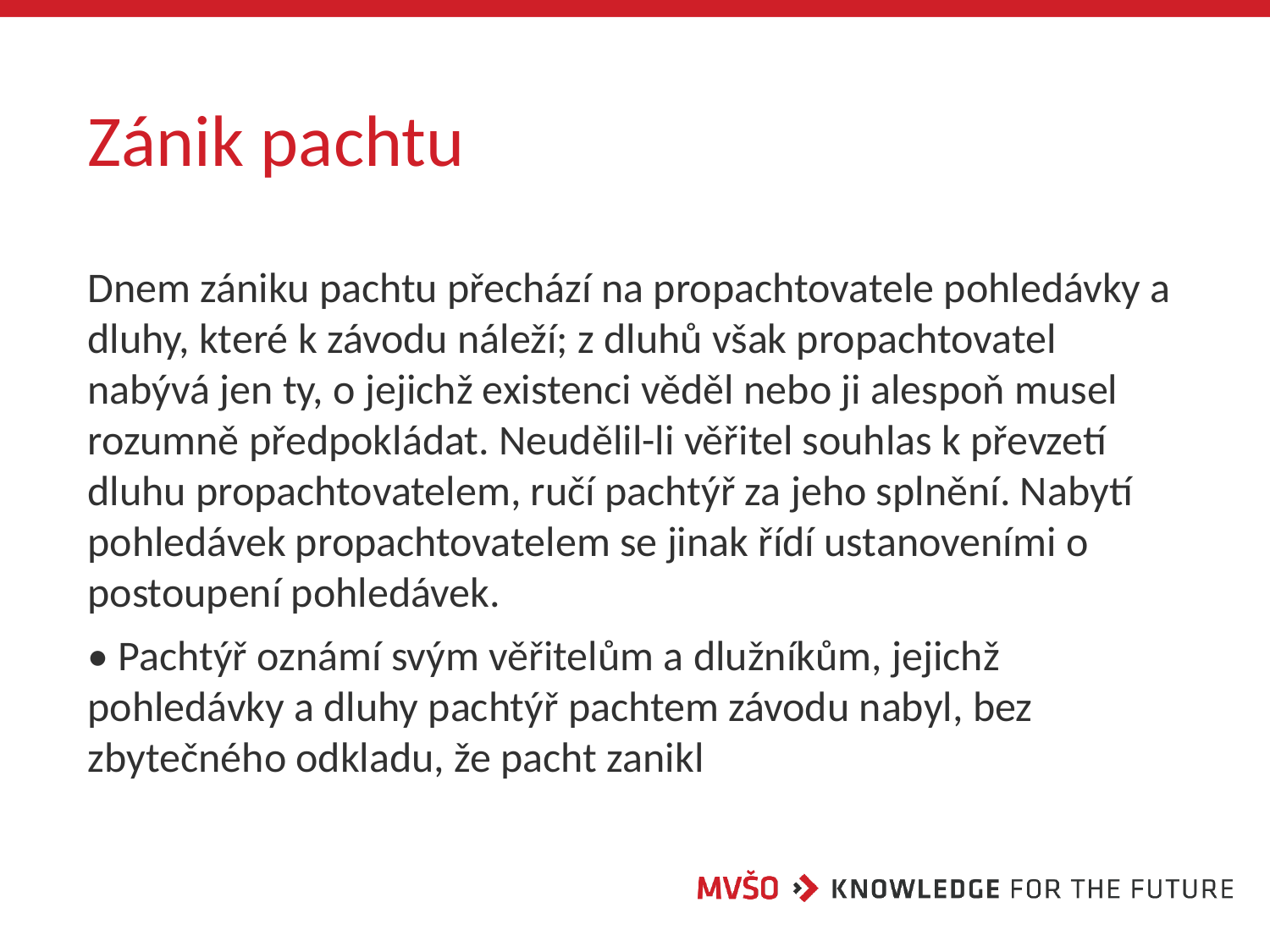

# Zánik pachtu
Dnem zániku pachtu přechází na propachtovatele pohledávky a dluhy, které k závodu náleží; z dluhů však propachtovatel nabývá jen ty, o jejichž existenci věděl nebo ji alespoň musel rozumně předpokládat. Neudělil-li věřitel souhlas k převzetí dluhu propachtovatelem, ručí pachtýř za jeho splnění. Nabytí pohledávek propachtovatelem se jinak řídí ustanoveními o postoupení pohledávek.
• Pachtýř oznámí svým věřitelům a dlužníkům, jejichž pohledávky a dluhy pachtýř pachtem závodu nabyl, bez zbytečného odkladu, že pacht zanikl